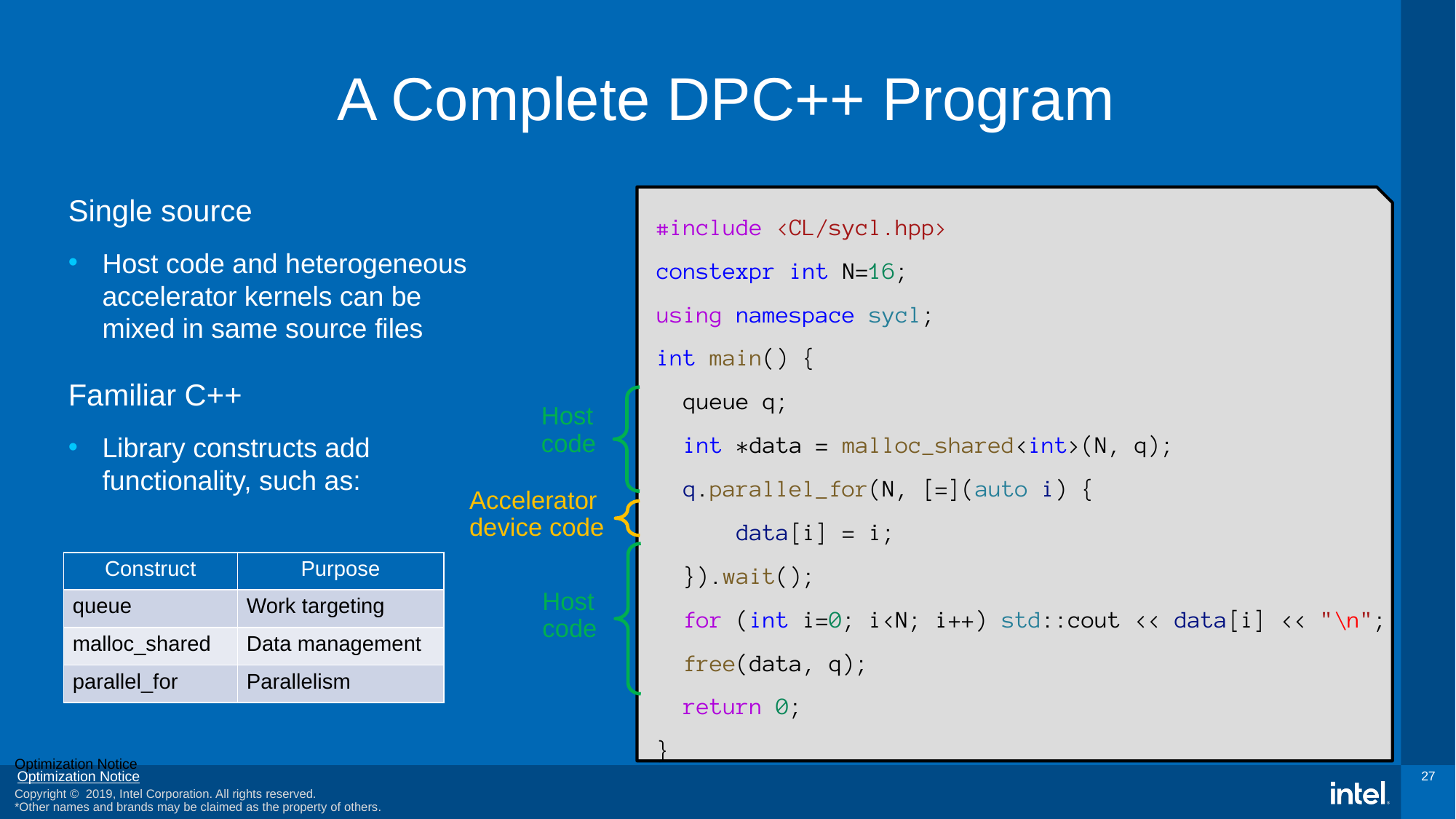

# A Complete DPC++ Program

#include <CL/sycl.hpp>
constexpr int N=16;
using namespace sycl;
int main() {
  queue q;
  int *data = malloc_shared<int>(N, q);
  q.parallel_for(N, [=](auto i) {
      data[i] = i;
  }).wait();
  for (int i=0; i<N; i++) std::cout << data[i] << "\n";
  free(data, q);
  return 0;
}
Single source
Host code and heterogeneous  accelerator kernels can be mixed in same source files
Familiar C++
Library constructs add functionality, such as:

Host code
Accelerator device code

| Construct | Purpose |
| --- | --- |
| queue | Work targeting |
| malloc\_shared | Data management |
| parallel\_for | Parallelism |
Host code